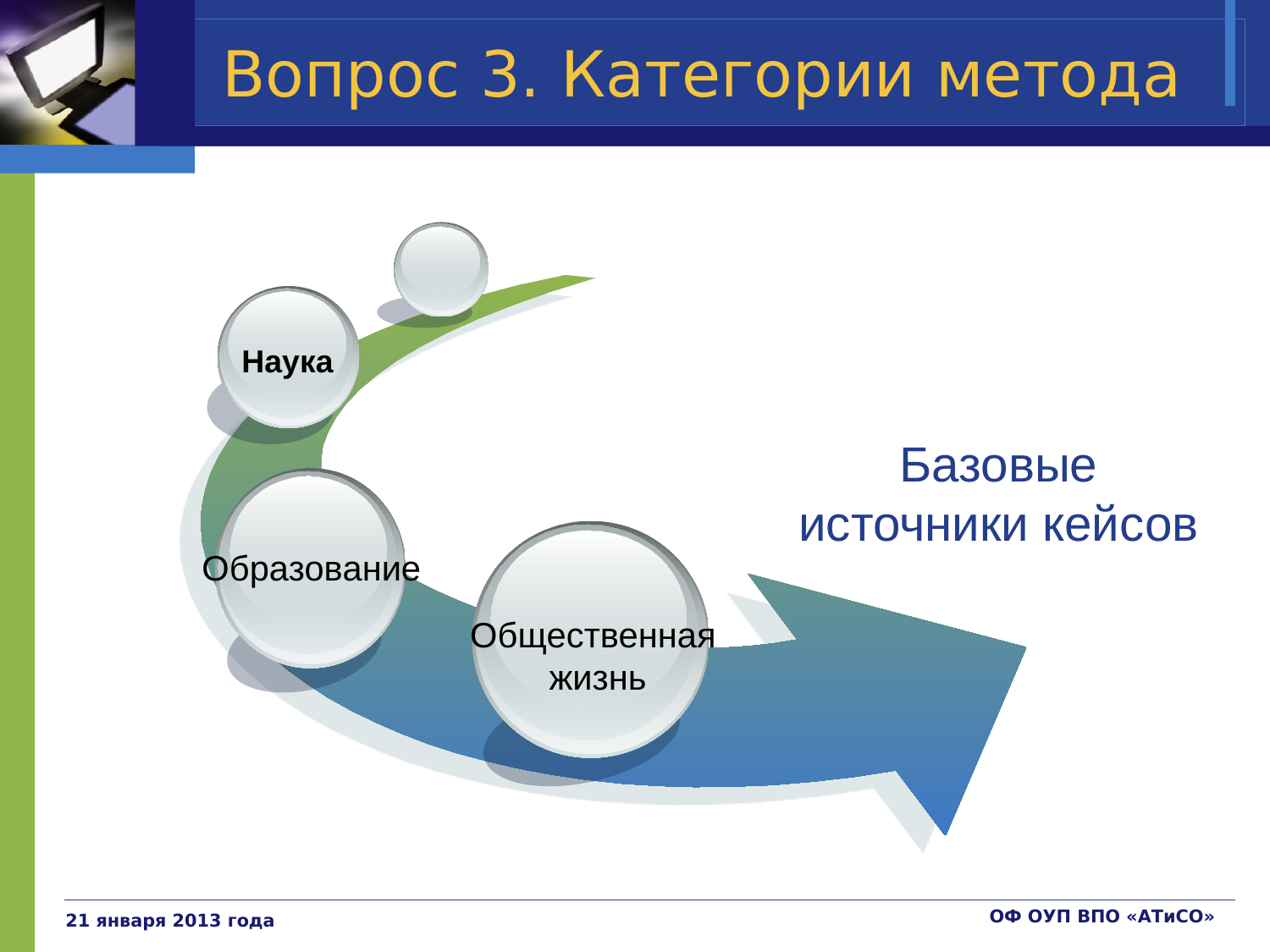

Вопрос 3. Категории метода

Наука

Базовые источники кейсов

Образование

Общественная
жизнь

ОФ ОУП ВПО «АТиСО»
21 января 2013 года